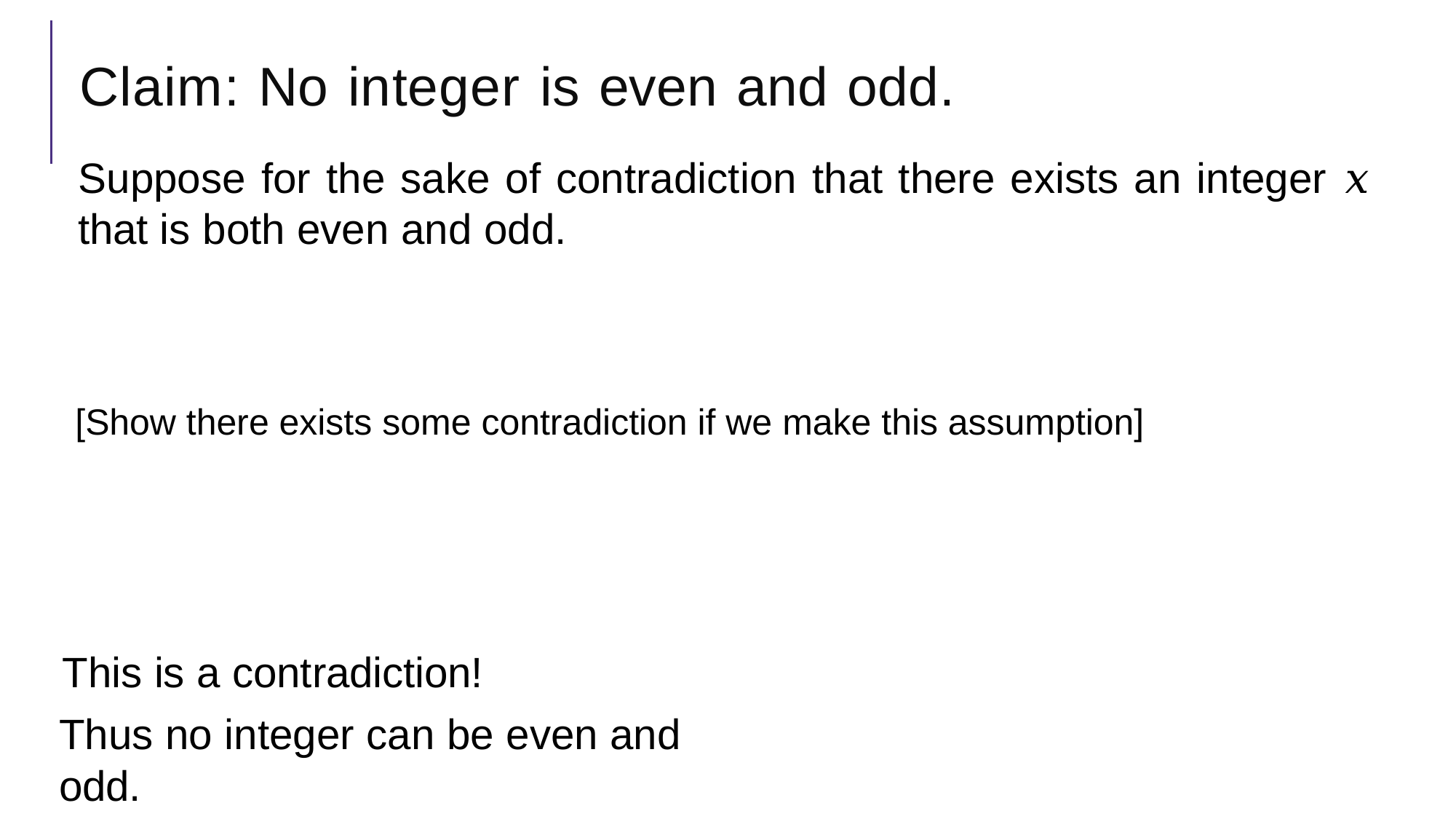

# Claim: No integer is even and odd.
Suppose for the sake of contradiction that there exists an integer 𝑥 that is both even and odd.
[Show there exists some contradiction if we make this assumption]
This is a contradiction!
Thus no integer can be even and odd.